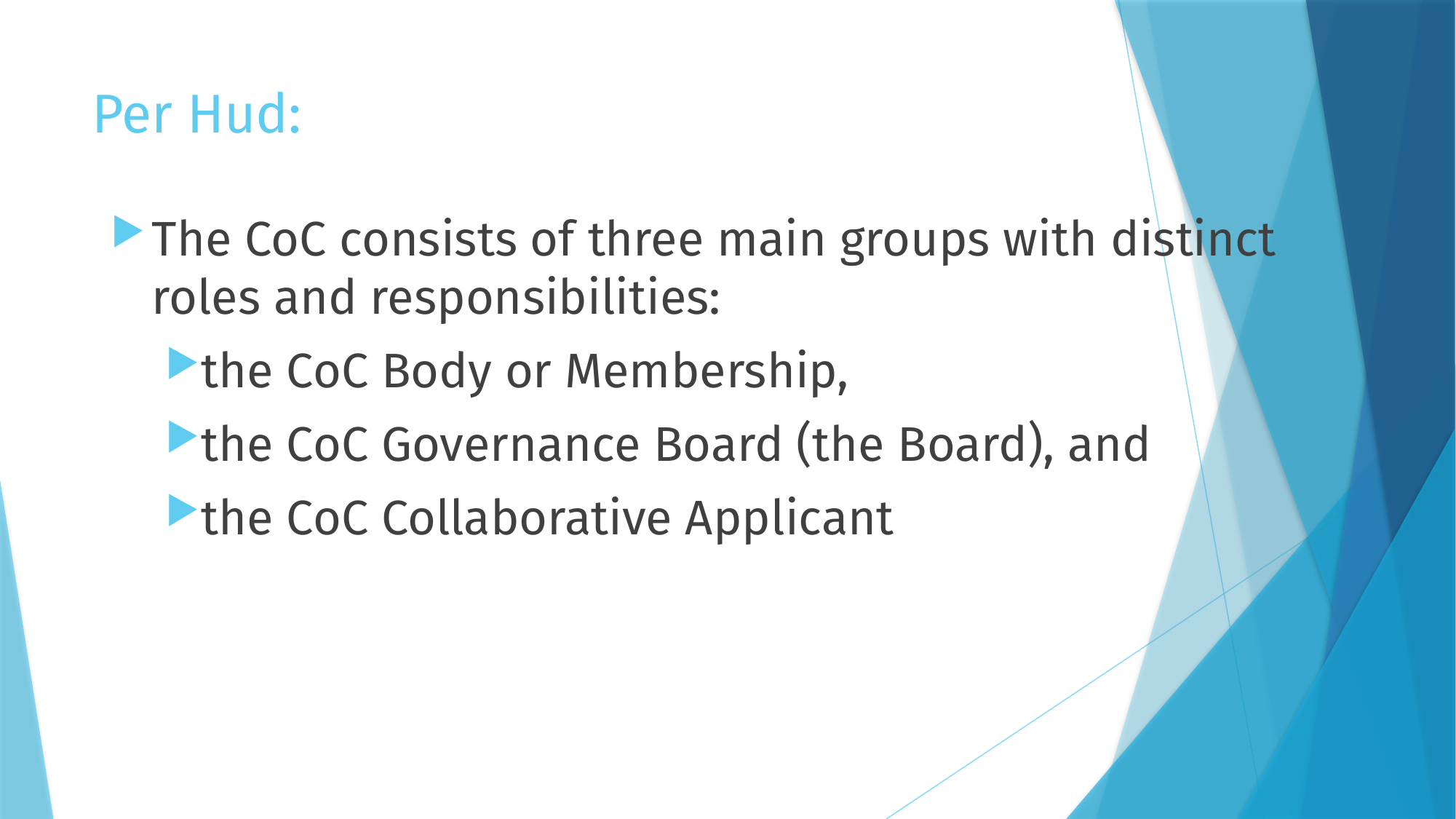

# Per Hud:
The CoC consists of three main groups with distinct roles and responsibilities:
the CoC Body or Membership,
the CoC Governance Board (the Board), and
the CoC Collaborative Applicant